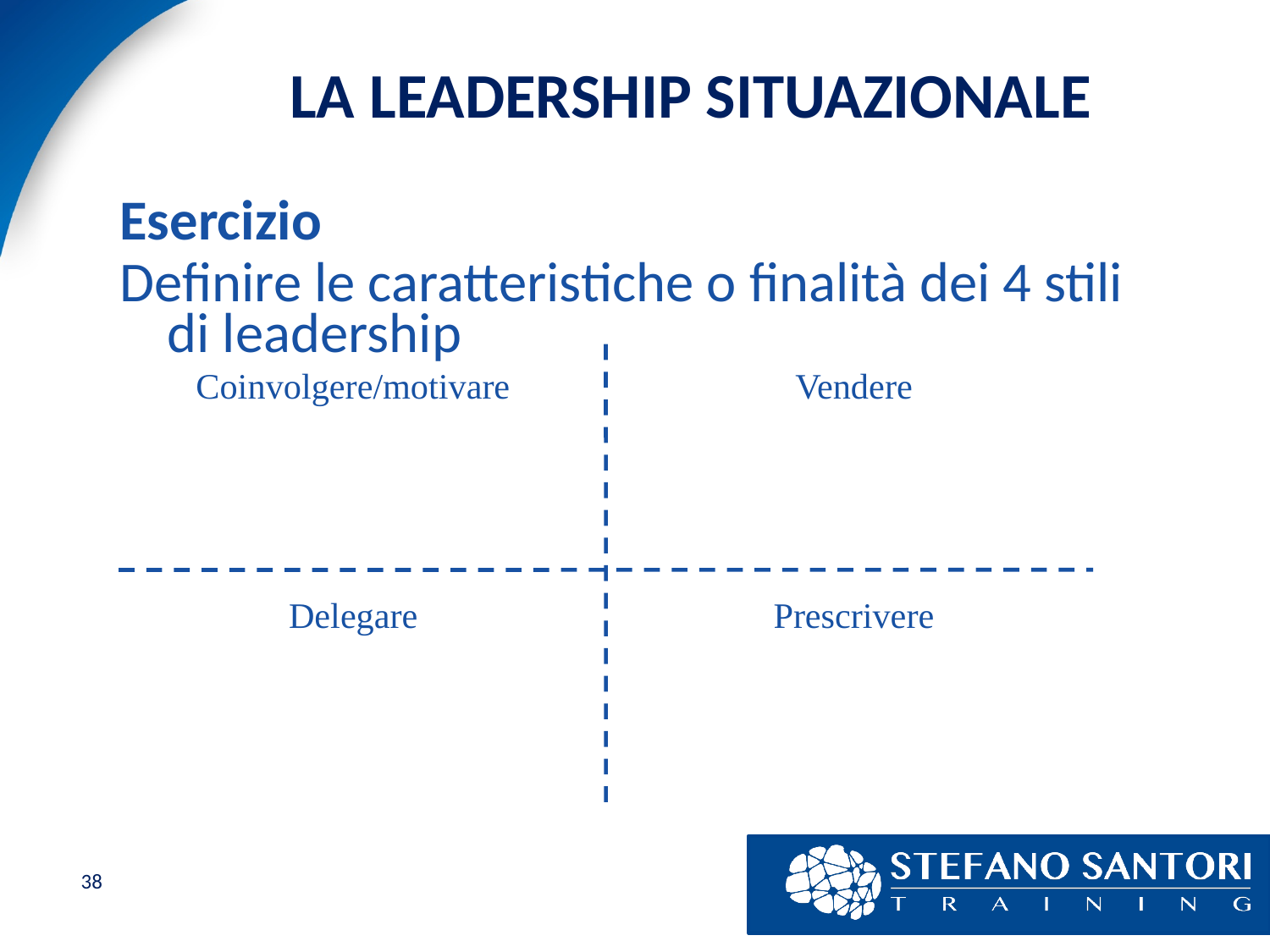

LA LEADERSHIP SITUAZIONALE

Esercizio
Definire le caratteristiche o finalità dei 4 stili di leadership

Coinvolgere/motivare
Vendere
Delegare
Prescrivere